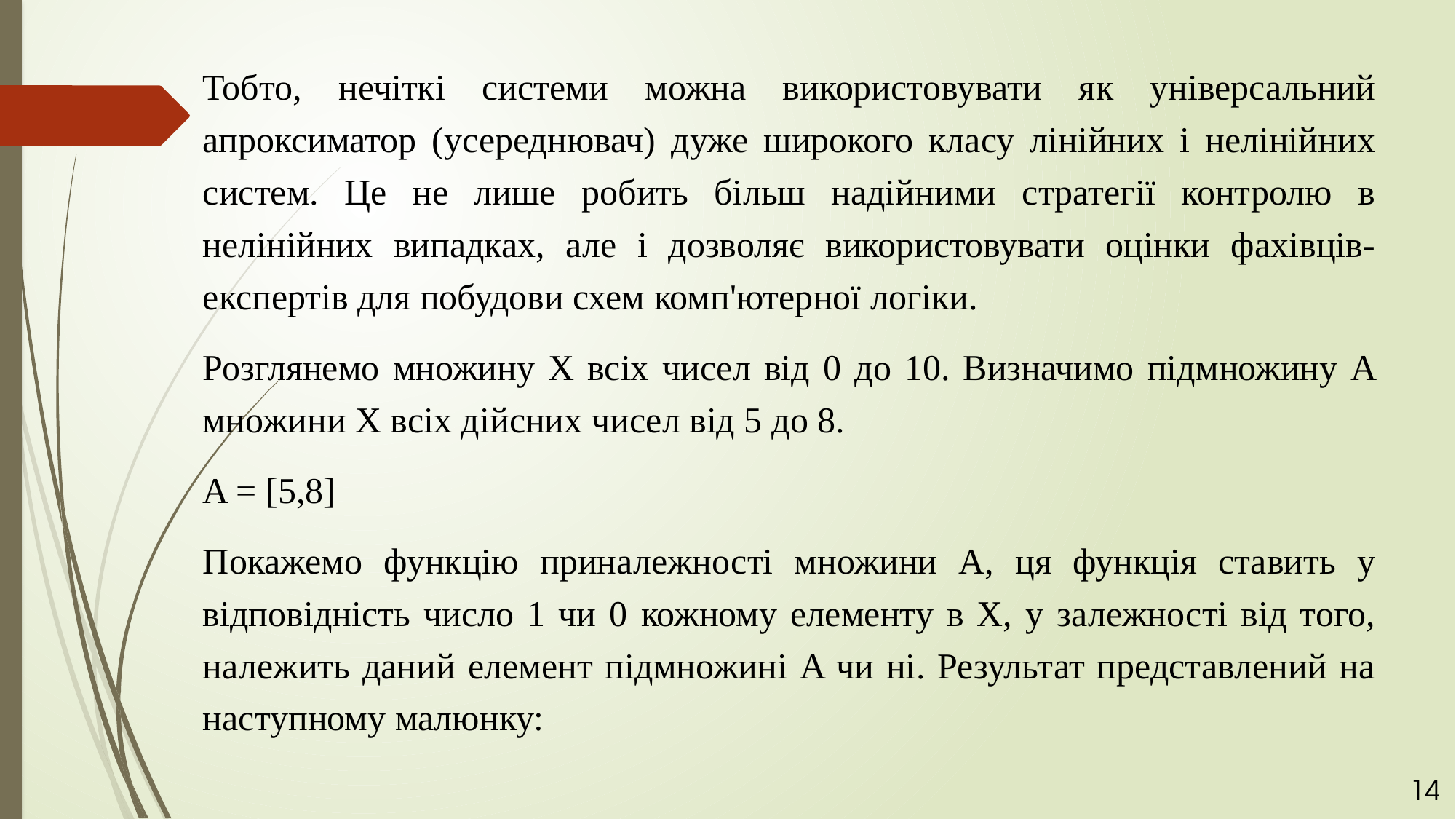

Тобто, нечіткі системи можна використовувати як універсальний апроксиматор (усереднювач) дуже широкого класу лінійних і нелінійних систем. Це не лише робить більш надійними стратегії контролю в нелінійних випадках, але і дозволяє використовувати оцінки фахівців-експертів для побудови схем комп'ютерної логіки.
Розглянемо множину X всіх чисел від 0 до 10. Визначимо підмножину A множини X всіх дійсних чисел від 5 до 8.
A = [5,8]
Покажемо функцію приналежності множини A, ця функція ставить у відповідність число 1 чи 0 кожному елементу в X, у залежності від того, належить даний елемент підмножині A чи ні. Результат представлений на наступному малюнку:
14